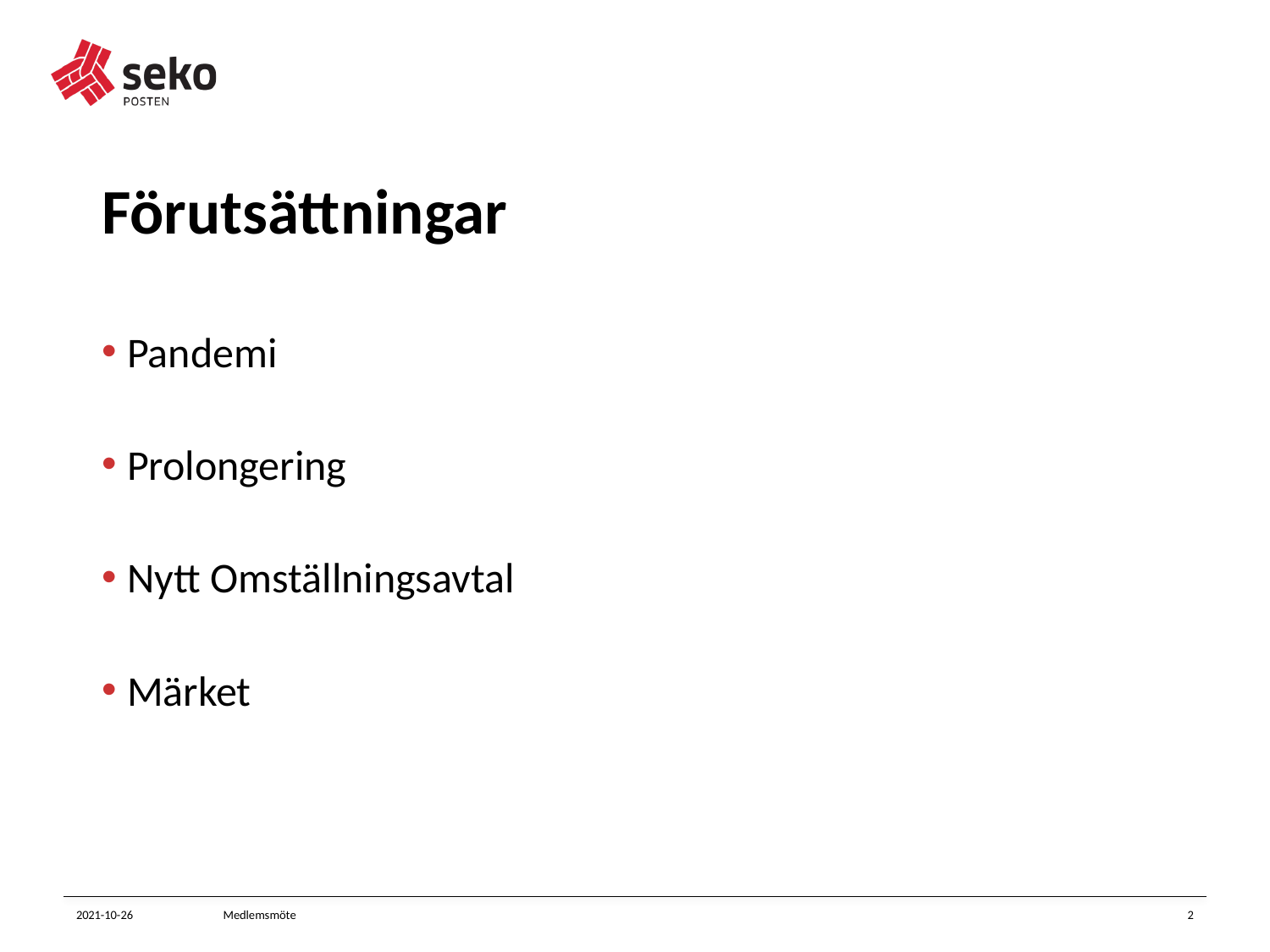

# Förutsättningar
Pandemi

Prolongering

Nytt Omställningsavtal

Märket

2021-10-26
Medlemsmöte
2